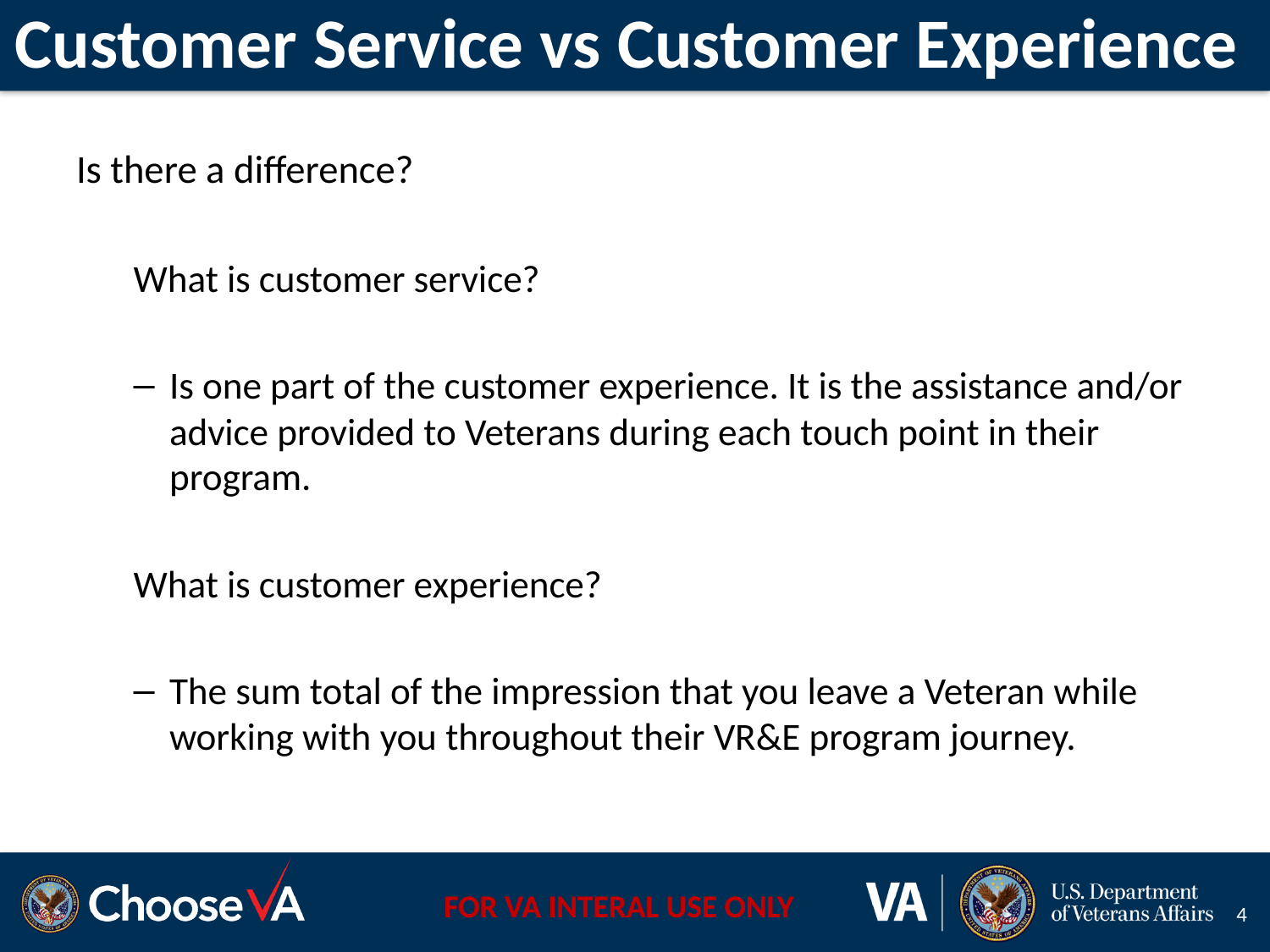

# Customer Service vs Customer Experience
Is there a difference?

What is customer service?

Is one part of the customer experience. It is the assistance and/or advice provided to Veterans during each touch point in their program.

What is customer experience?

The sum total of the impression that you leave a Veteran while working with you throughout their VR&E program journey.

4